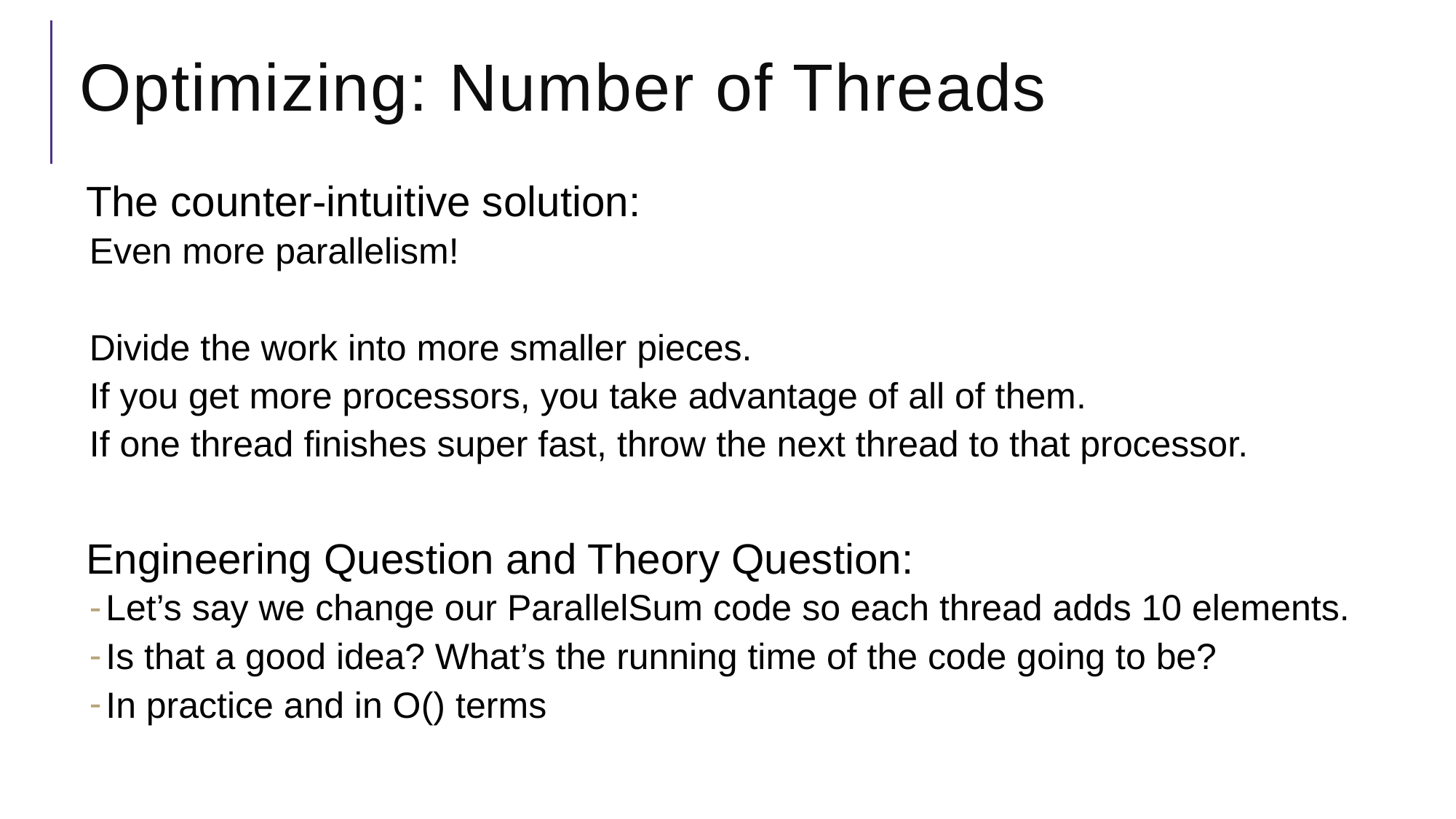

# Optimizing: Number of Threads
The counter-intuitive solution:
Even more parallelism!

Divide the work into more smaller pieces.
If you get more processors, you take advantage of all of them.
If one thread finishes super fast, throw the next thread to that processor.

Engineering Question and Theory Question:
Let’s say we change our ParallelSum code so each thread adds 10 elements.
Is that a good idea? What’s the running time of the code going to be?
In practice and in O() terms